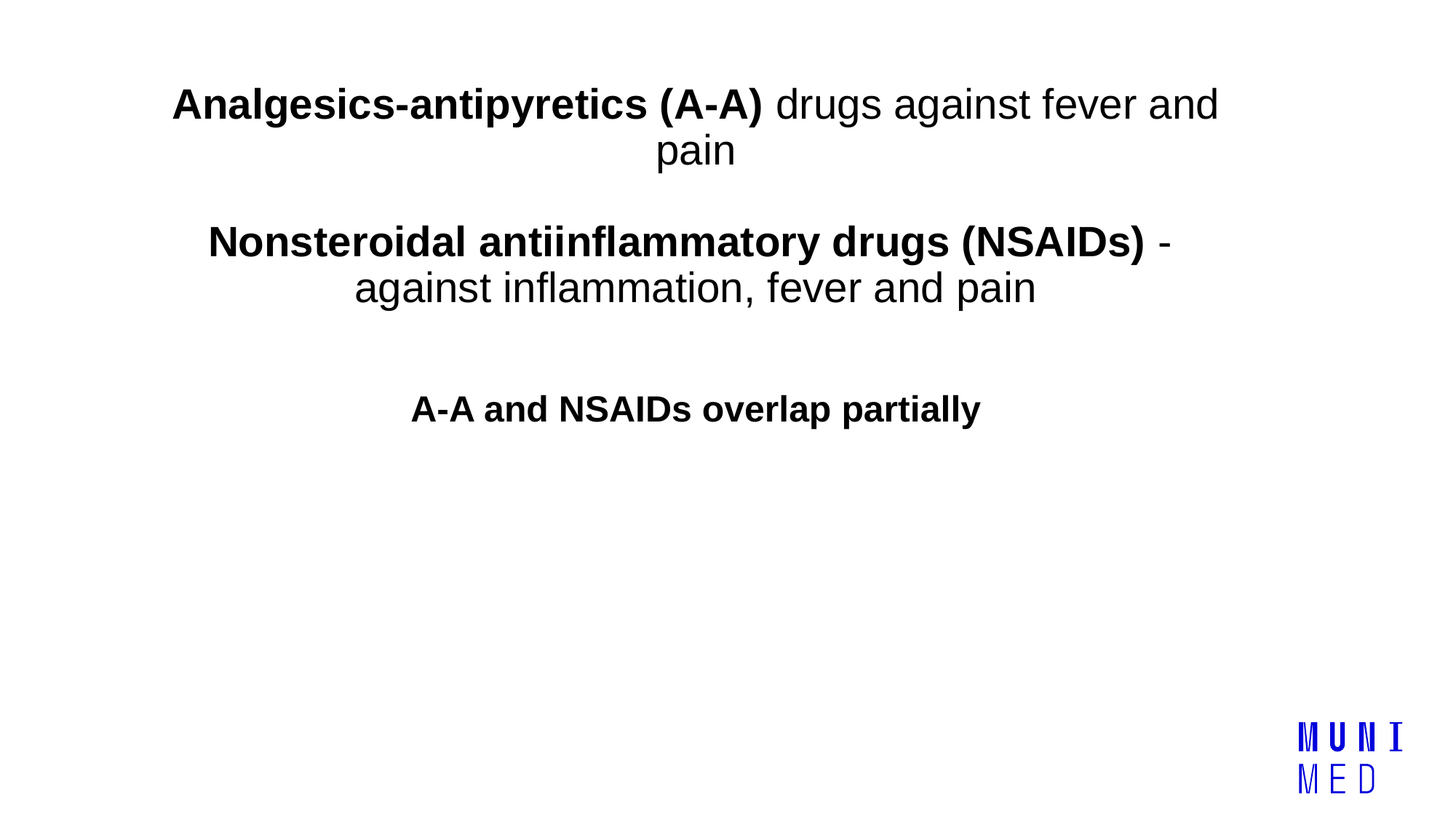

Analgesics-antipyretics (A-A) drugs against fever and pain

Nonsteroidal antiinflammatory drugs (NSAIDs) -  against inflammation, fever and pain

A-A and NSAIDs overlap partially